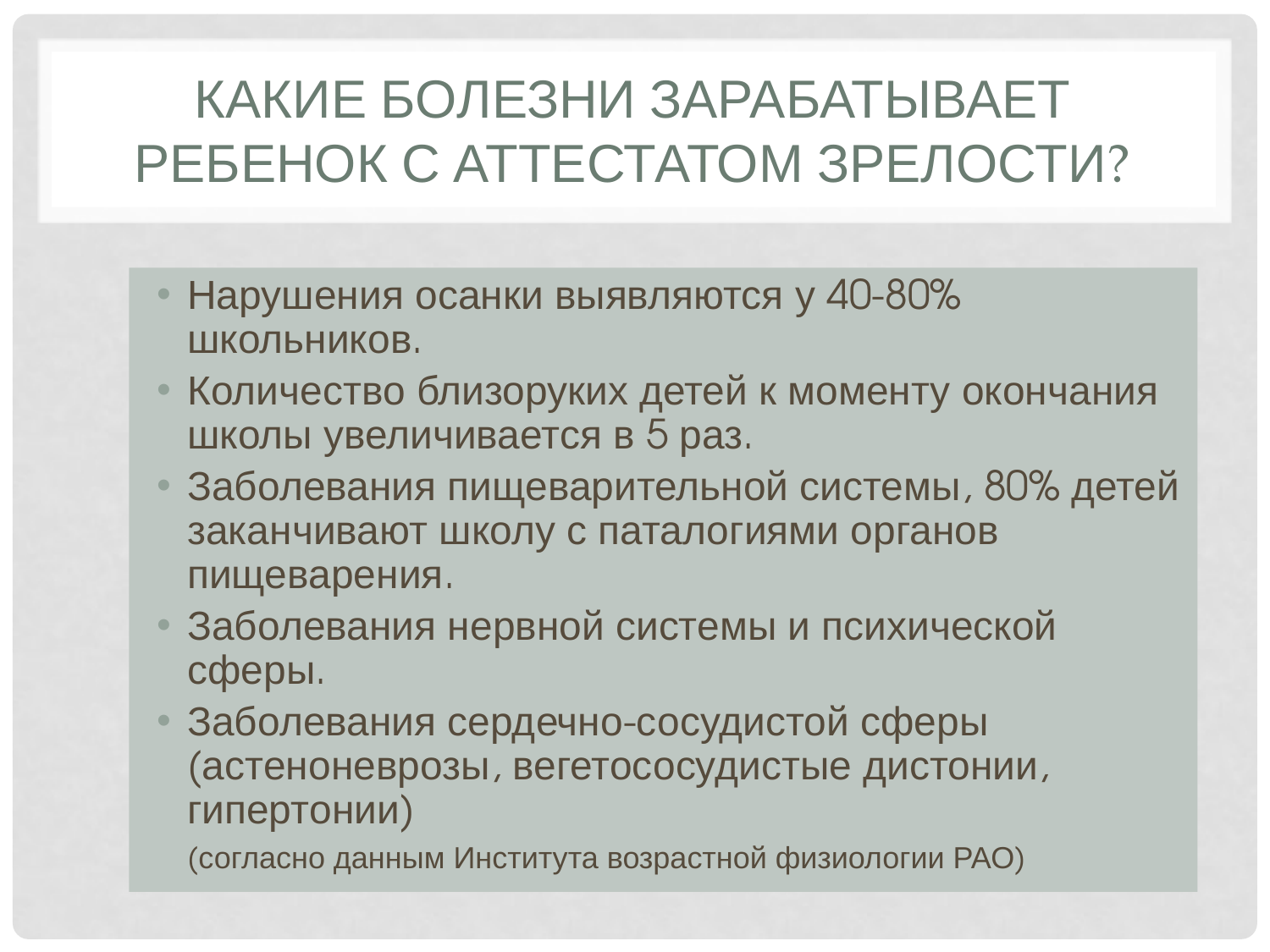

# Какие болезни зарабатывает ребенок с аттестатом зрелости?
Нарушения осанки выявляются у 40-80% школьников.
Количество близоруких детей к моменту окончания школы увеличивается в 5 раз.
Заболевания пищеварительной системы, 80% детей заканчивают школу с паталогиями органов пищеварения.
Заболевания нервной системы и психической сферы.
Заболевания сердечно-сосудистой сферы (астеноневрозы, вегетососудистые дистонии, гипертонии)
		(согласно данным Института возрастной физиологии РАО)